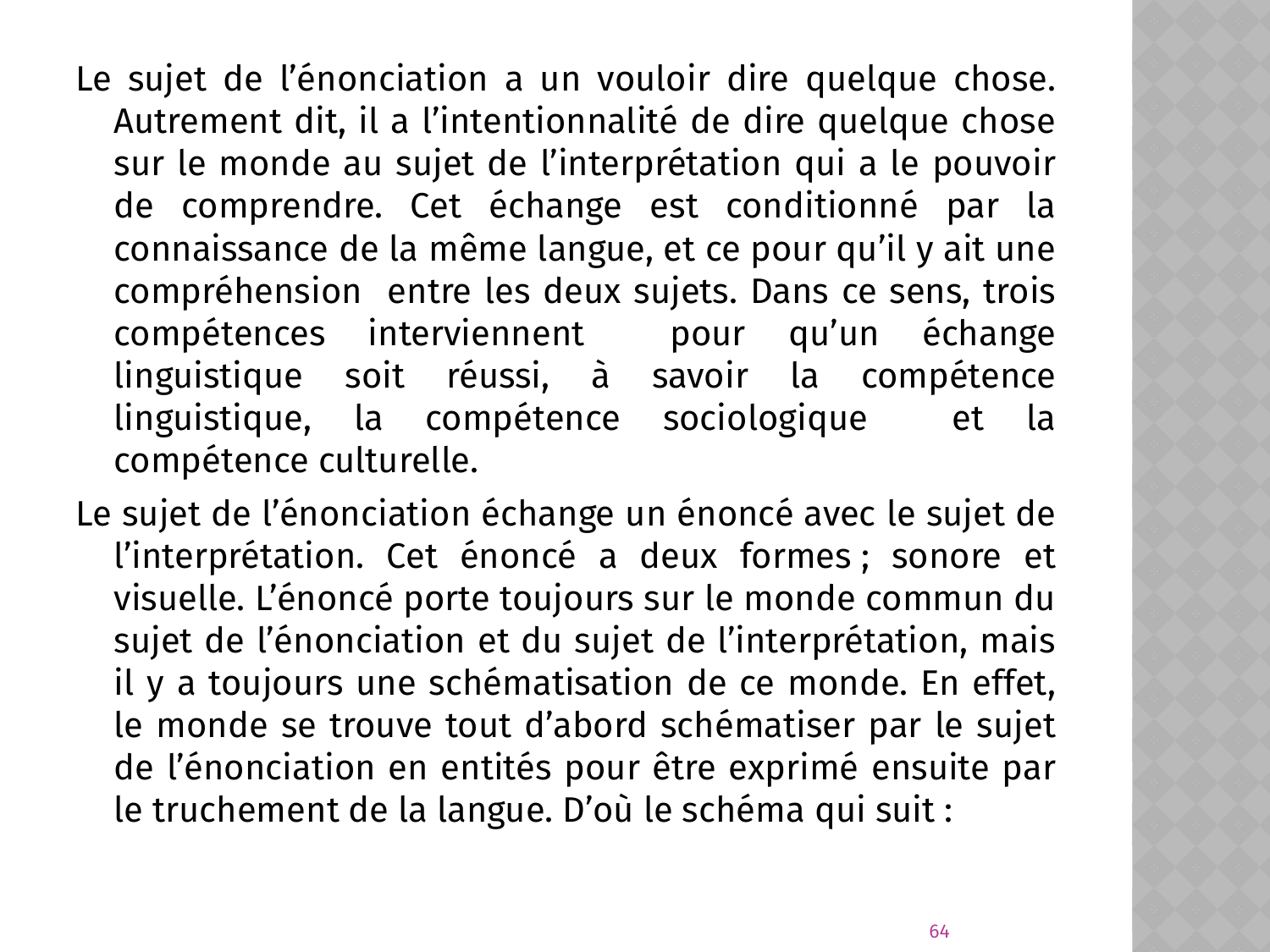

Le sujet de l’énonciation a un vouloir dire quelque chose. Autrement dit, il a l’intentionnalité de dire quelque chose sur le monde au sujet de l’interprétation qui a le pouvoir de comprendre. Cet échange est conditionné par la connaissance de la même langue, et ce pour qu’il y ait une compréhension  entre les deux sujets. Dans ce sens, trois compétences interviennent  pour qu’un échange linguistique soit réussi, à savoir la compétence linguistique, la compétence sociologique  et la compétence culturelle.
Le sujet de l’énonciation échange un énoncé avec le sujet de l’interprétation. Cet énoncé a deux formes ; sonore et visuelle. L’énoncé porte toujours sur le monde commun du sujet de l’énonciation et du sujet de l’interprétation, mais il y a toujours une schématisation de ce monde. En effet, le monde se trouve tout d’abord schématiser par le sujet de l’énonciation en entités pour être exprimé ensuite par le truchement de la langue. D’où le schéma qui suit :

64